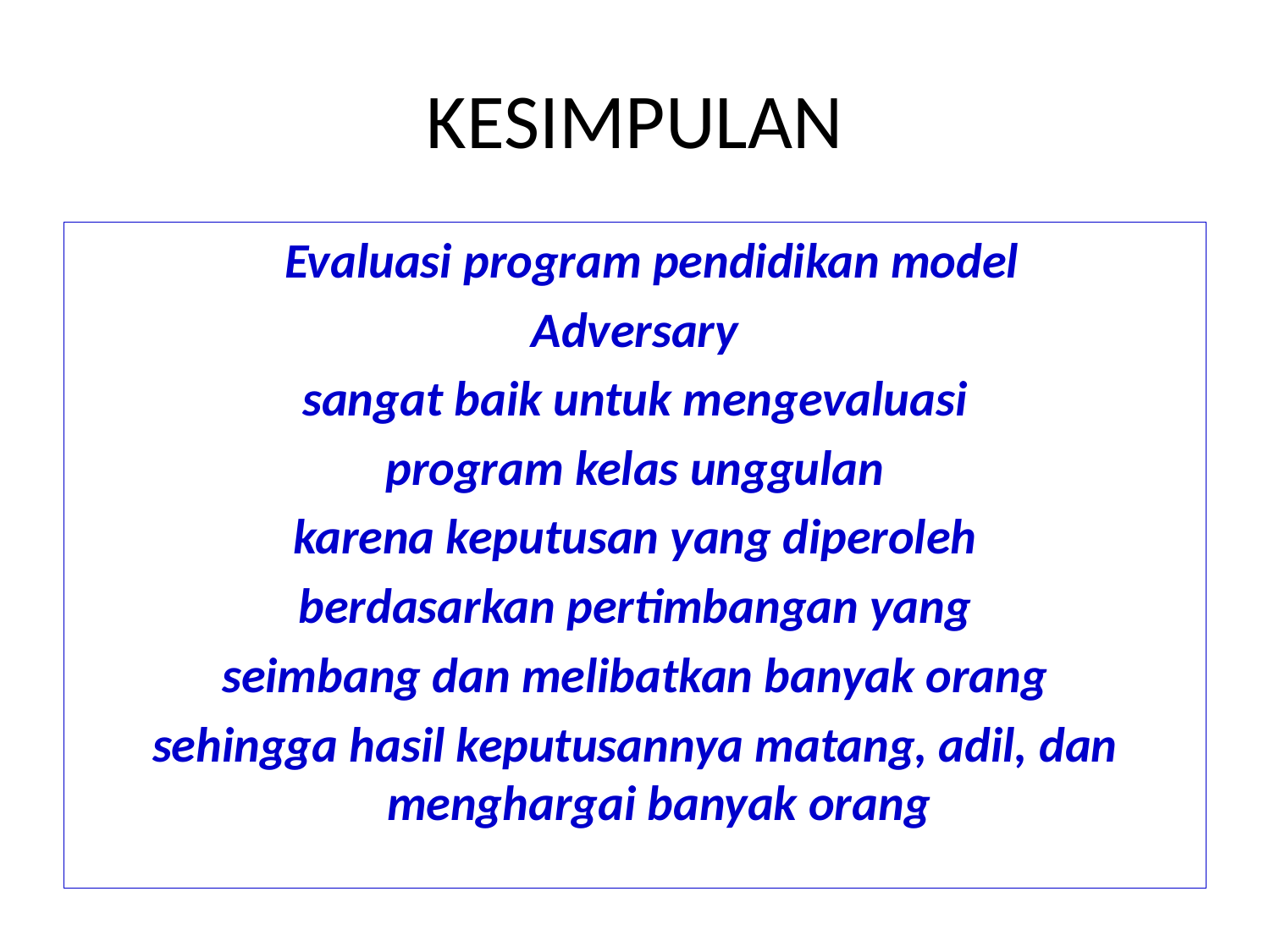

# KESIMPULAN
   Evaluasi program pendidikan model
Adversary
sangat baik untuk mengevaluasi
program kelas unggulan
karena keputusan yang diperoleh
berdasarkan pertimbangan yang
seimbang dan melibatkan banyak orang
sehingga hasil keputusannya matang, adil, dan menghargai banyak orang